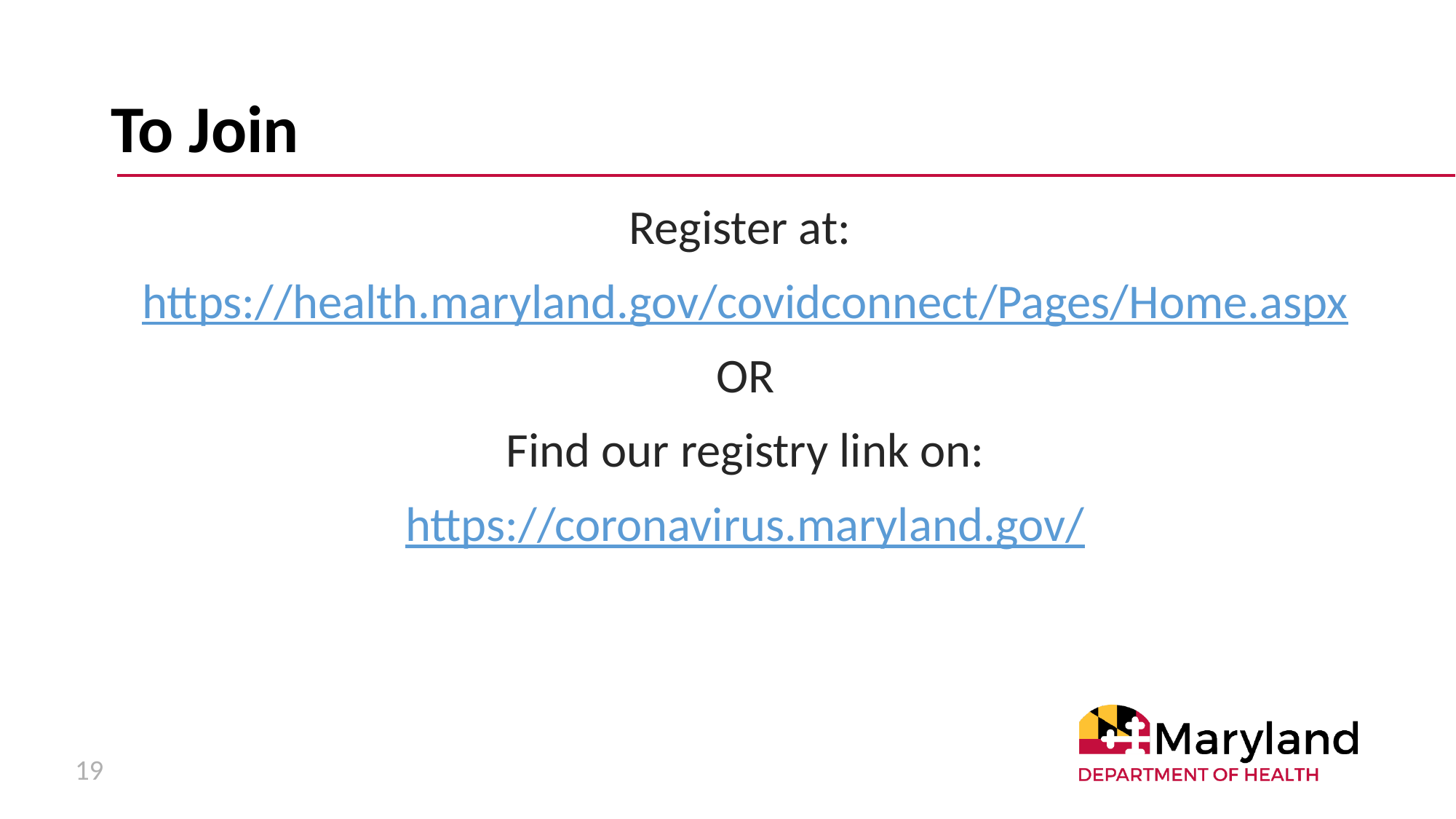

# To Join
Register at:
https://health.maryland.gov/covidconnect/Pages/Home.aspx
OR
 Find our registry link on:
https://coronavirus.maryland.gov/

19